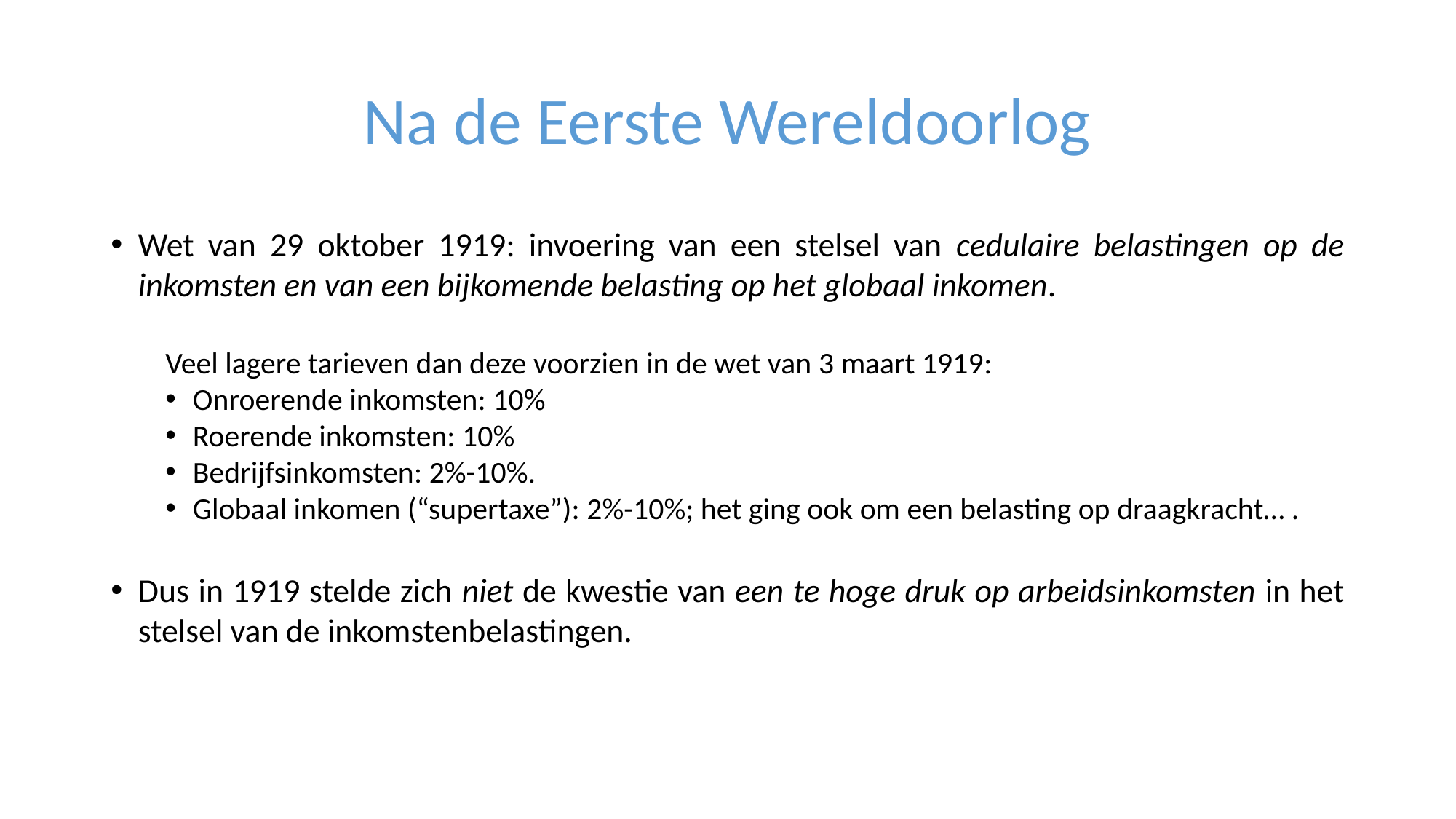

# Na de Eerste Wereldoorlog
Wet van 29 oktober 1919: invoering van een stelsel van cedulaire belastingen op de inkomsten en van een bijkomende belasting op het globaal inkomen.

Veel lagere tarieven dan deze voorzien in de wet van 3 maart 1919:
Onroerende inkomsten: 10%
Roerende inkomsten: 10%
Bedrijfsinkomsten: 2%-10%.
Globaal inkomen (“supertaxe”): 2%-10%; het ging ook om een belasting op draagkracht… .

Dus in 1919 stelde zich niet de kwestie van een te hoge druk op arbeidsinkomsten in het stelsel van de inkomstenbelastingen.